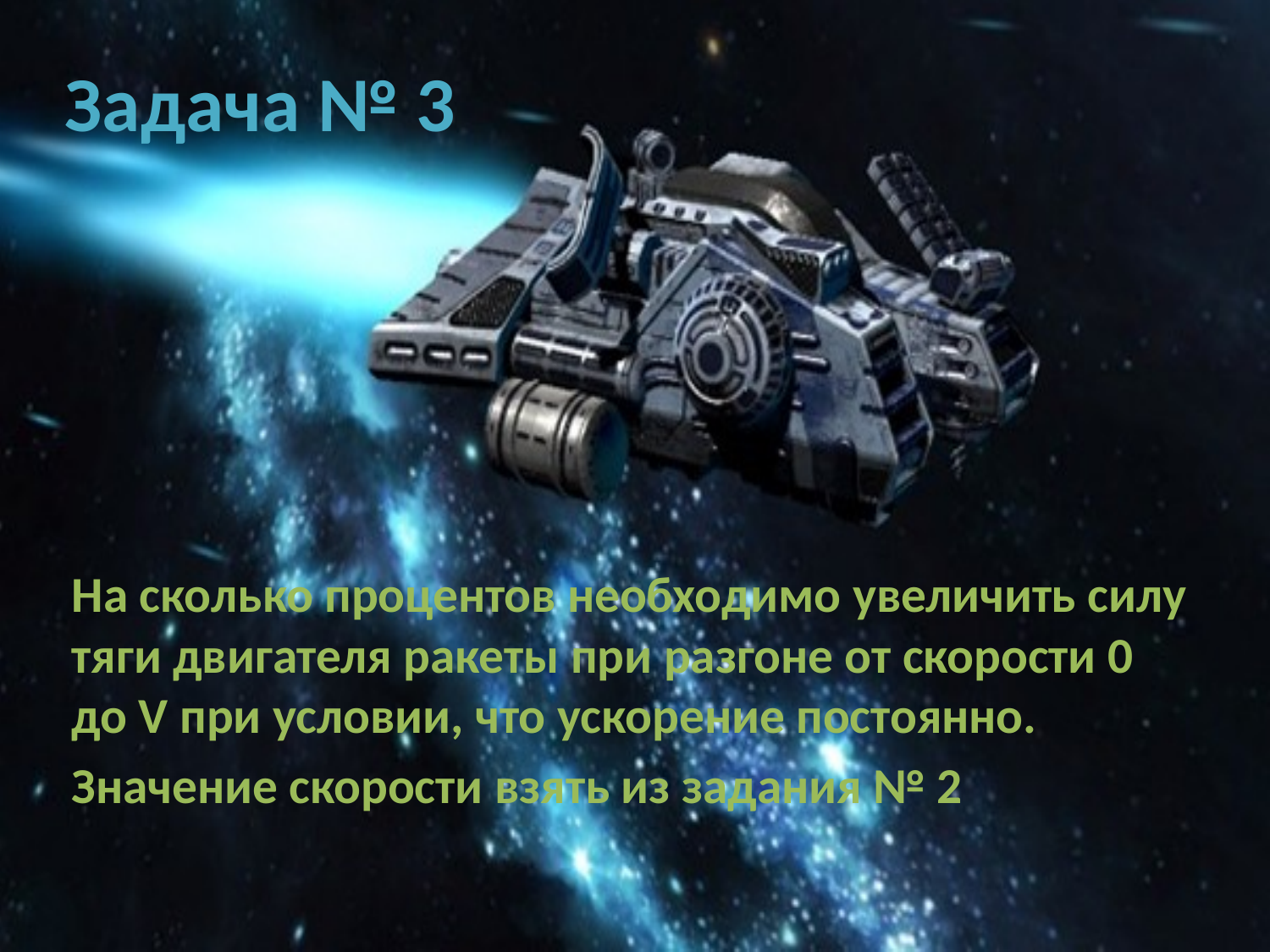

# Задача № 3
На сколько процентов необходимо увеличить силу тяги двигателя ракеты при разгоне от скорости 0 до V при условии, что ускорение постоянно.
Значение скорости взять из задания № 2